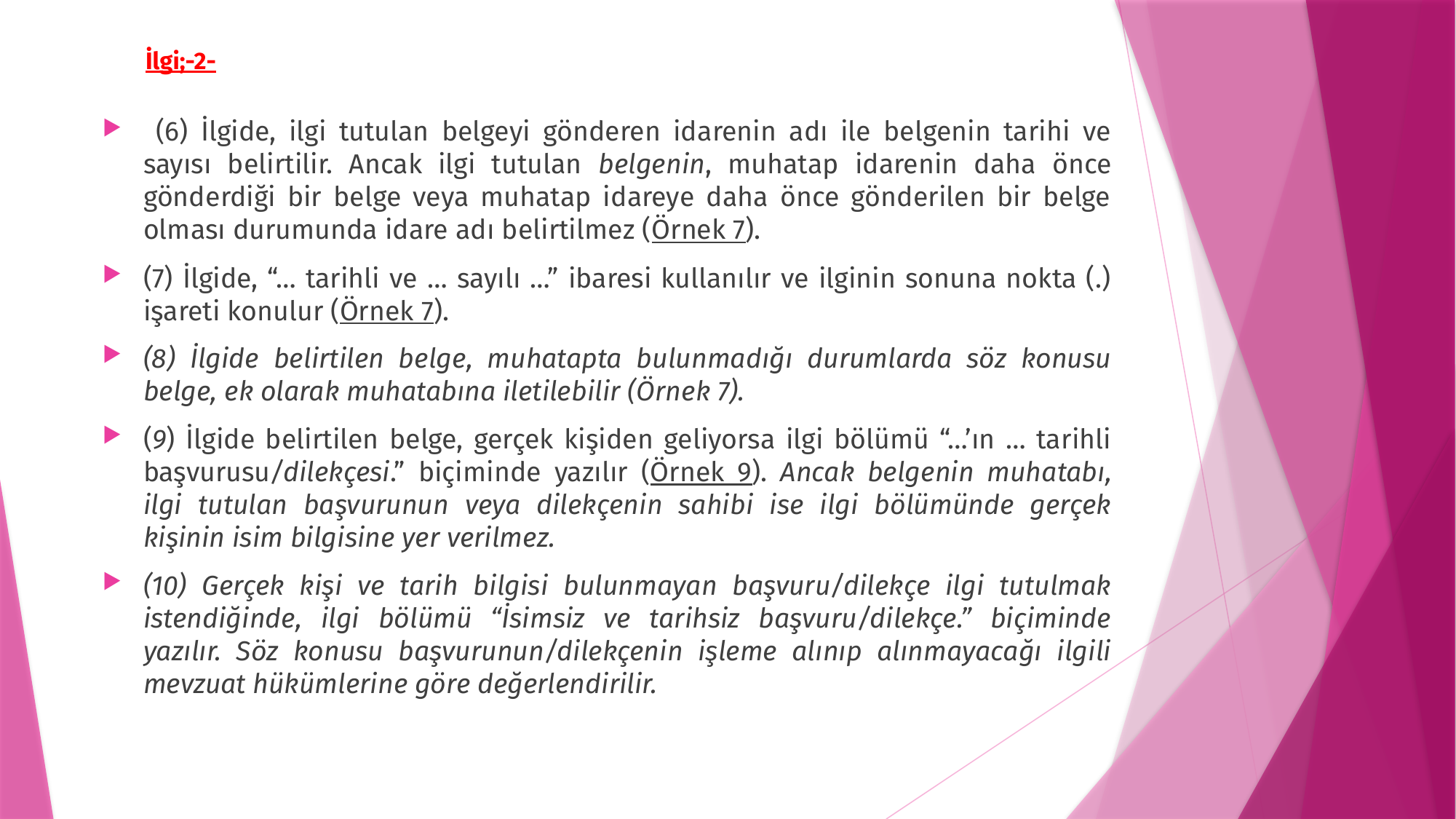

# İlgi;-2-
 (6) İlgide, ilgi tutulan belgeyi gönderen idarenin adı ile belgenin tarihi ve sayısı belirtilir. Ancak ilgi tutulan belgenin, muhatap idarenin daha önce gönderdiği bir belge veya muhatap idareye daha önce gönderilen bir belge olması durumunda idare adı belirtilmez (Örnek 7).
(7) İlgide, “… tarihli ve … sayılı …” ibaresi kullanılır ve ilginin sonuna nokta (.) işareti konulur (Örnek 7).
(8) İlgide belirtilen belge, muhatapta bulunmadığı durumlarda söz konusu belge, ek olarak muhatabına iletilebilir (Örnek 7).
(9) İlgide belirtilen belge, gerçek kişiden geliyorsa ilgi bölümü “…’ın … tarihli başvurusu/dilekçesi.” biçiminde yazılır (Örnek 9). Ancak belgenin muhatabı, ilgi tutulan başvurunun veya dilekçenin sahibi ise ilgi bölümünde gerçek kişinin isim bilgisine yer verilmez.
(10) Gerçek kişi ve tarih bilgisi bulunmayan başvuru/dilekçe ilgi tutulmak istendiğinde, ilgi bölümü “İsimsiz ve tarihsiz başvuru/dilekçe.” biçiminde yazılır. Söz konusu başvurunun/dilekçenin işleme alınıp alınmayacağı ilgili mevzuat hükümlerine göre değerlendirilir.